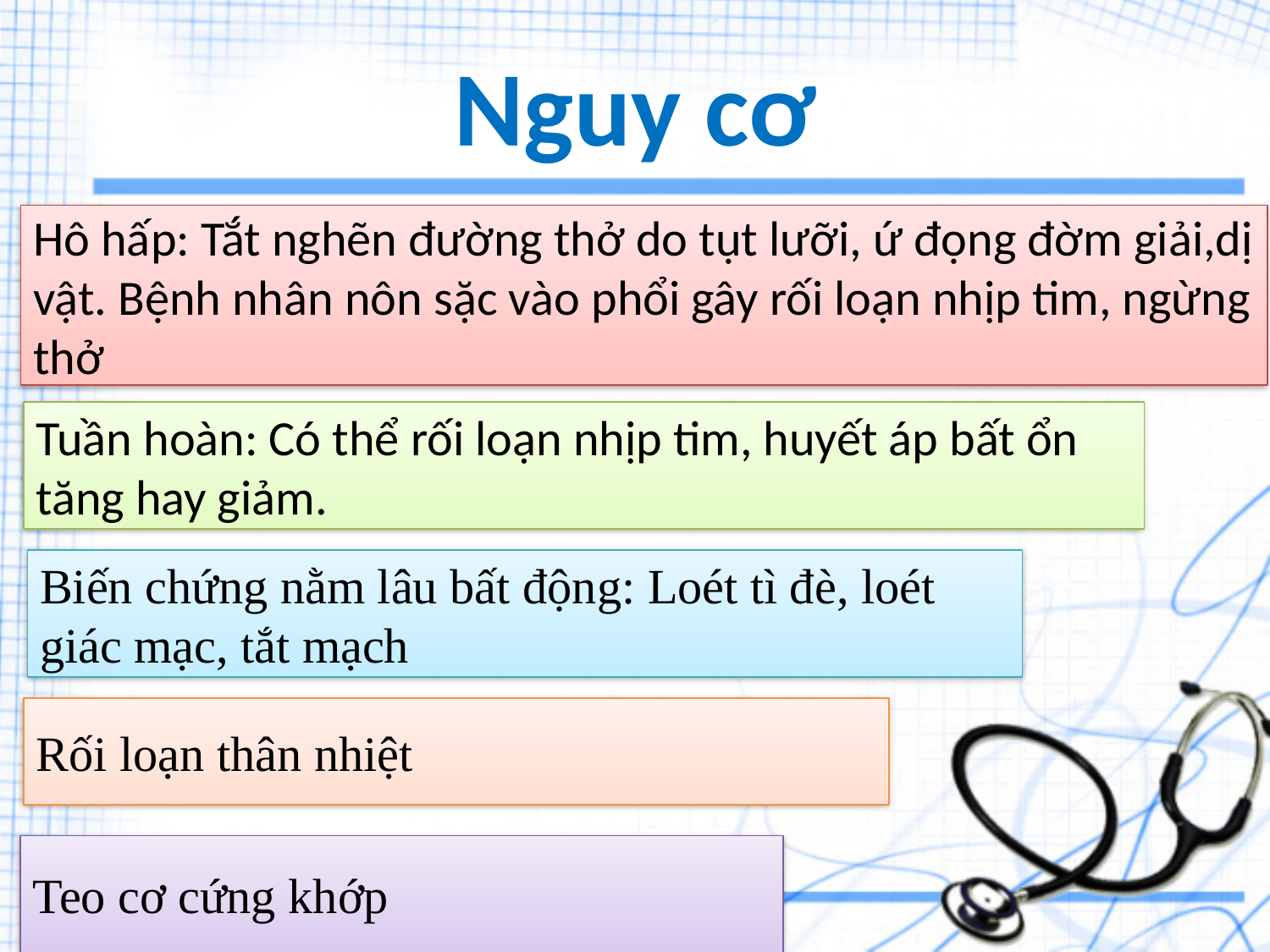

# Nguy cơ
Hô hấp: Tắt nghẽn đường thở do tụt lưỡi, ứ đọng đờm giải,dị vật. Bệnh nhân nôn sặc vào phổi gây rối loạn nhịp tim, ngừng thở

Tuần hoàn: Có thể rối loạn nhịp tim, huyết áp bất ổn tăng hay giảm.
Biến chứng nằm lâu bất động: Loét tì đè, loét giác mạc, tắt mạch
Rối loạn thân nhiệt
Teo cơ cứng khớp